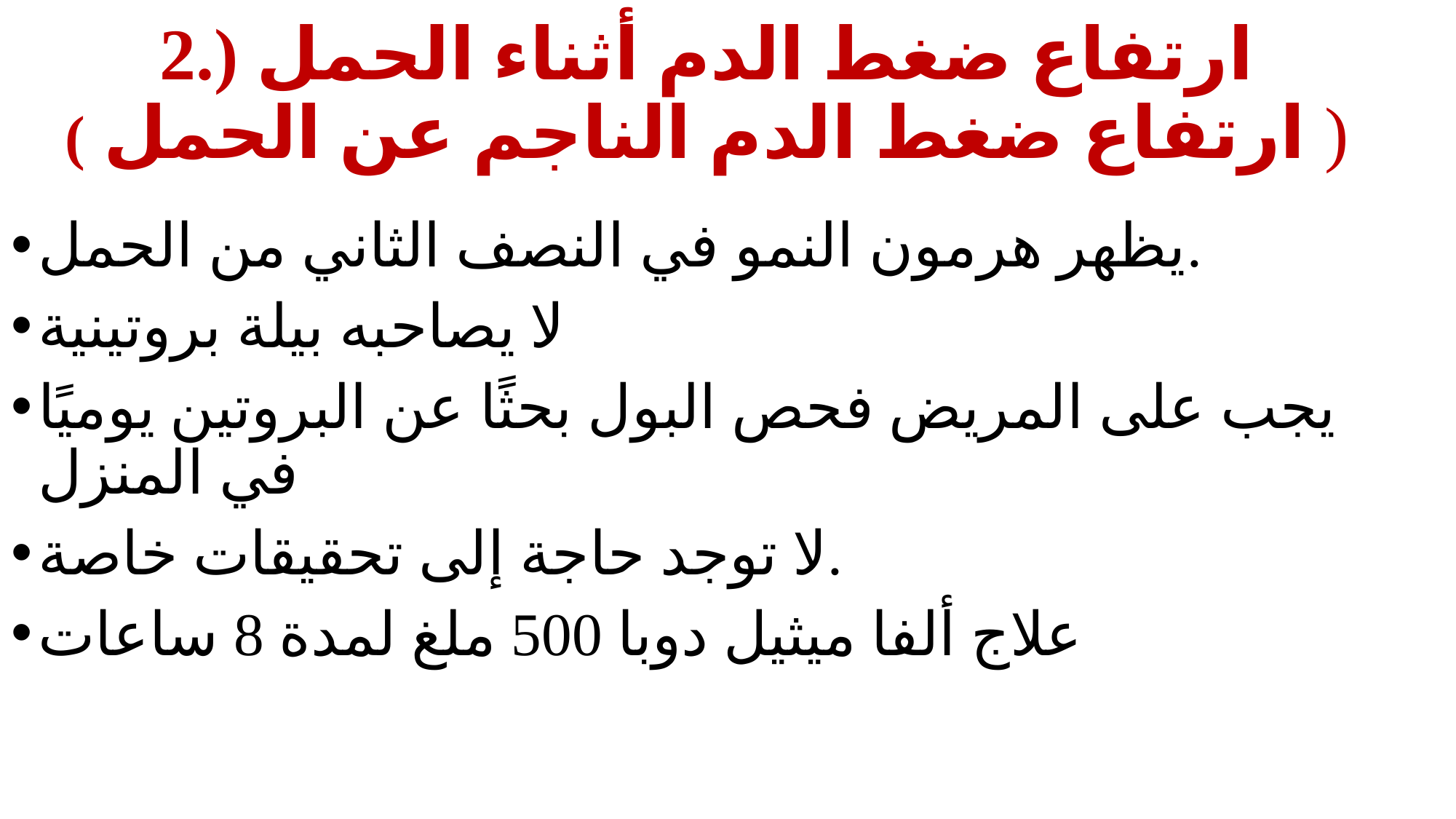

# 2.) ارتفاع ضغط الدم أثناء الحمل ( ارتفاع ضغط الدم الناجم عن الحمل )
يظهر هرمون النمو في النصف الثاني من الحمل.
لا يصاحبه بيلة بروتينية
يجب على المريض فحص البول بحثًا عن البروتين يوميًا في المنزل
لا توجد حاجة إلى تحقيقات خاصة.
علاج ألفا ميثيل دوبا 500 ملغ لمدة 8 ساعات